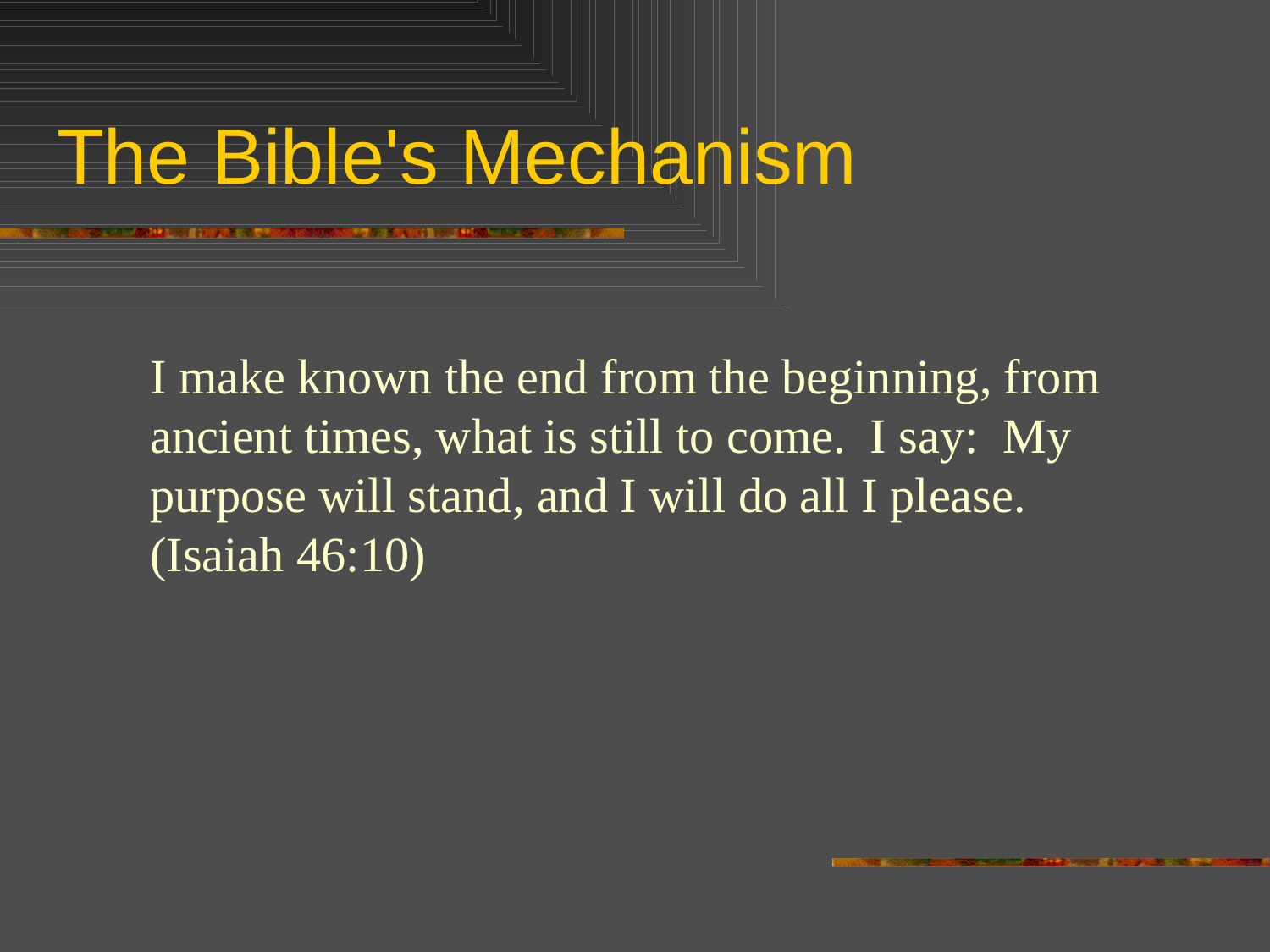

# The Bible's Mechanism
I make known the end from the beginning, from ancient times, what is still to come.  I say:  My purpose will stand, and I will do all I please.  (Isaiah 46:10)